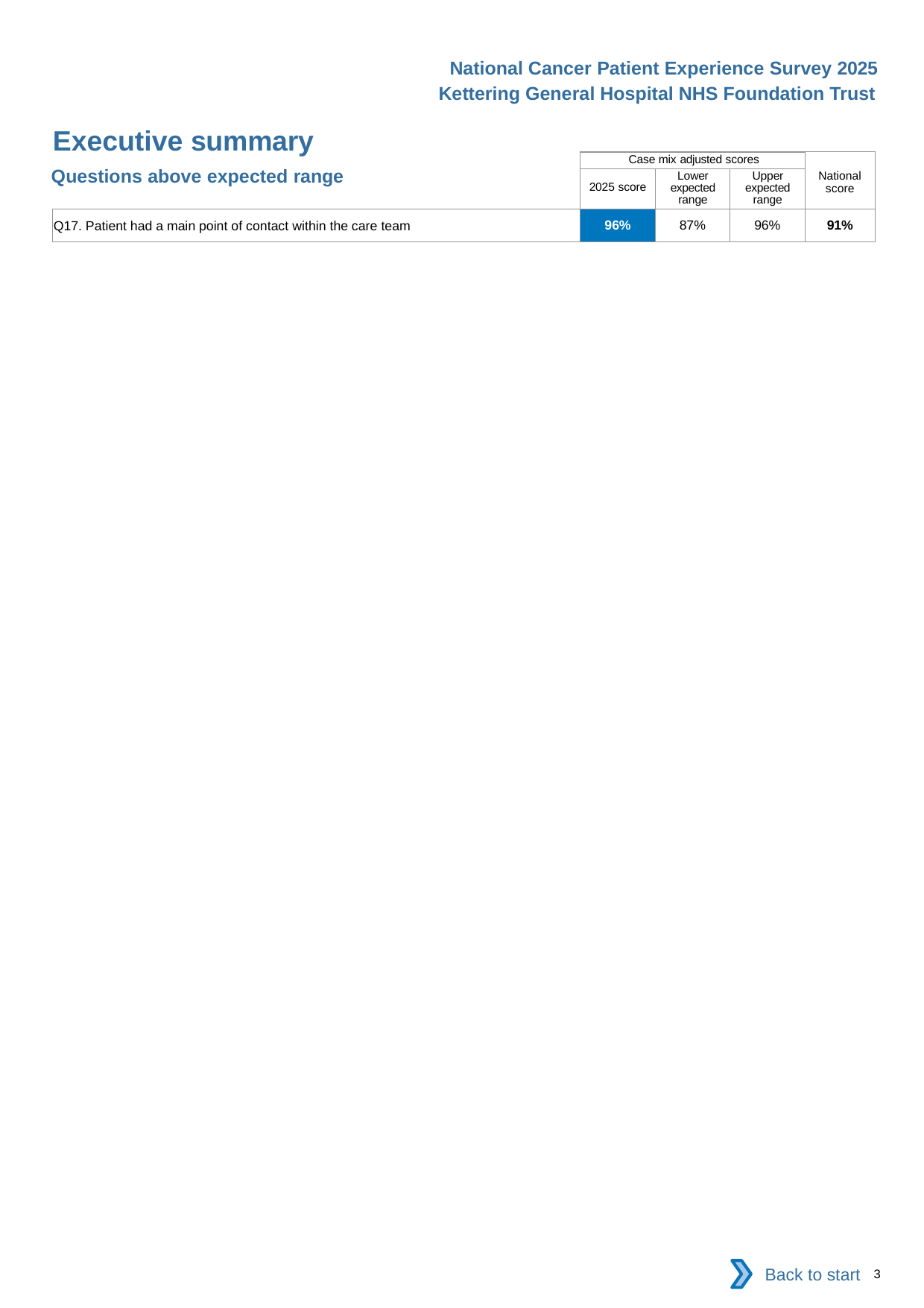

National Cancer Patient Experience Survey 2025
Kettering General Hospital NHS Foundation Trust
Executive summary
|  | Case mix adjusted scores |  |  | National score |
| --- | --- | --- | --- | --- |
|  | 2025 score | Lower expected range | Upper expected range |  |
| Q17. Patient had a main point of contact within the care team | 96% | 87% | 96% | 91% |
Questions above expected range
Back to start

3